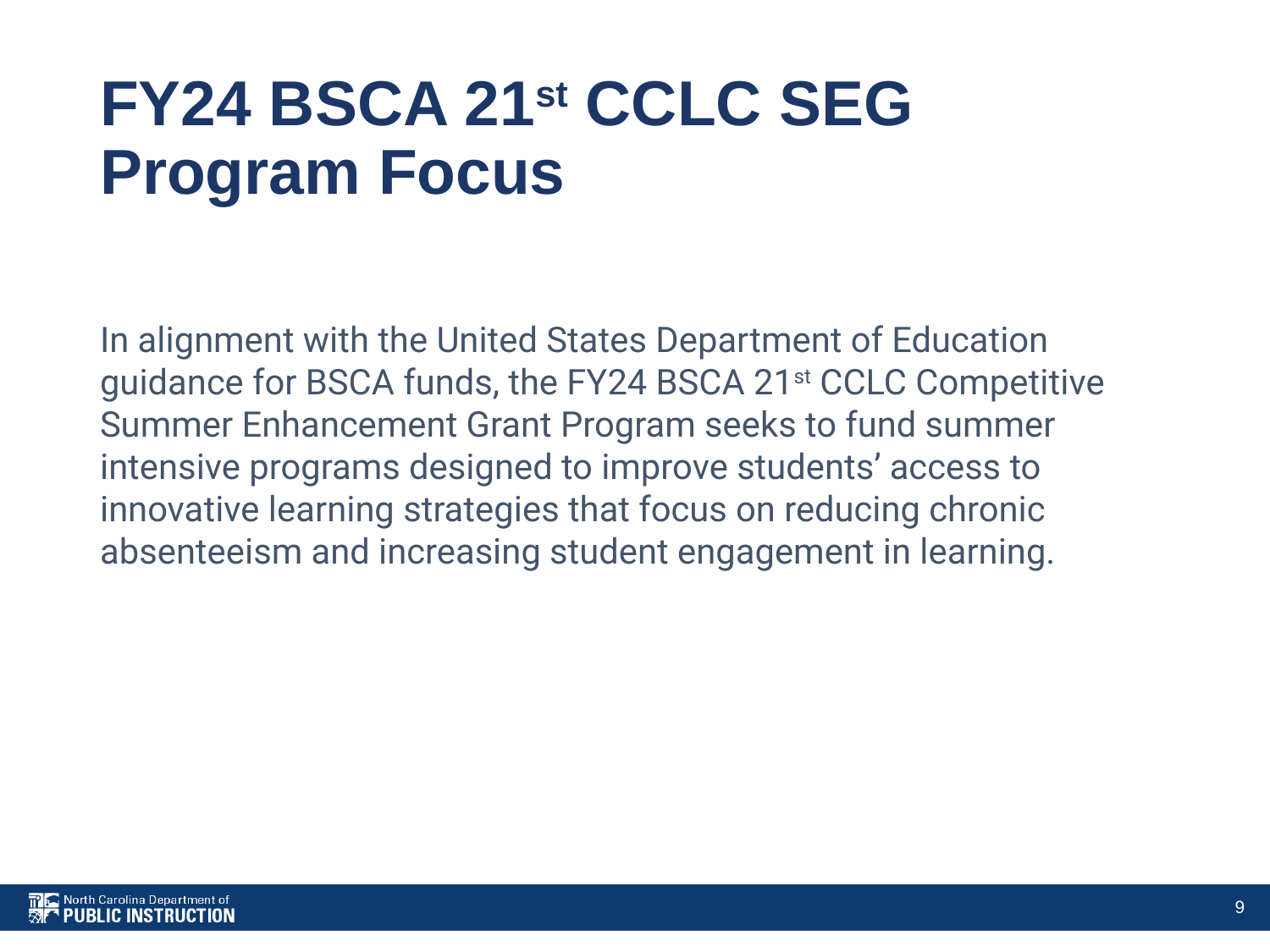

# FY24 BSCA 21st CCLC SEG Program Focus
In alignment with the United States Department of Education guidance for BSCA funds, the FY24 BSCA 21st CCLC Competitive Summer Enhancement Grant Program seeks to fund summer intensive programs designed to improve students’ access to innovative learning strategies that focus on reducing chronic absenteeism and increasing student engagement in learning.

9